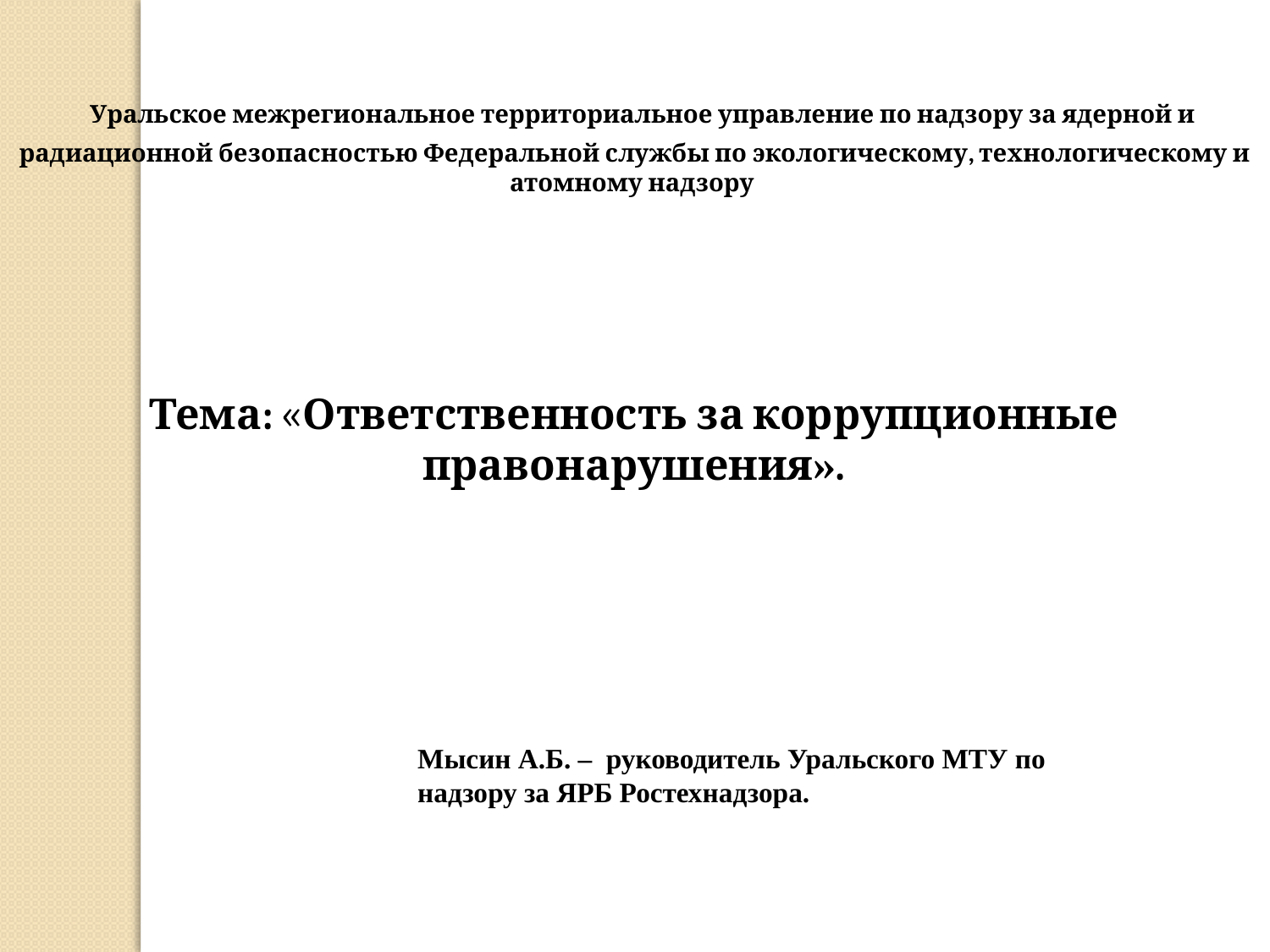

Уральское межрегиональное территориальное управление по надзору за ядерной и радиационной безопасностью Федеральной службы по экологическому, технологическому и атомному надзору

Тема: «Ответственность за коррупционные правонарушения».
Мысин А.Б. –  руководитель Уральского МТУ по надзору за ЯРБ Ростехнадзора.